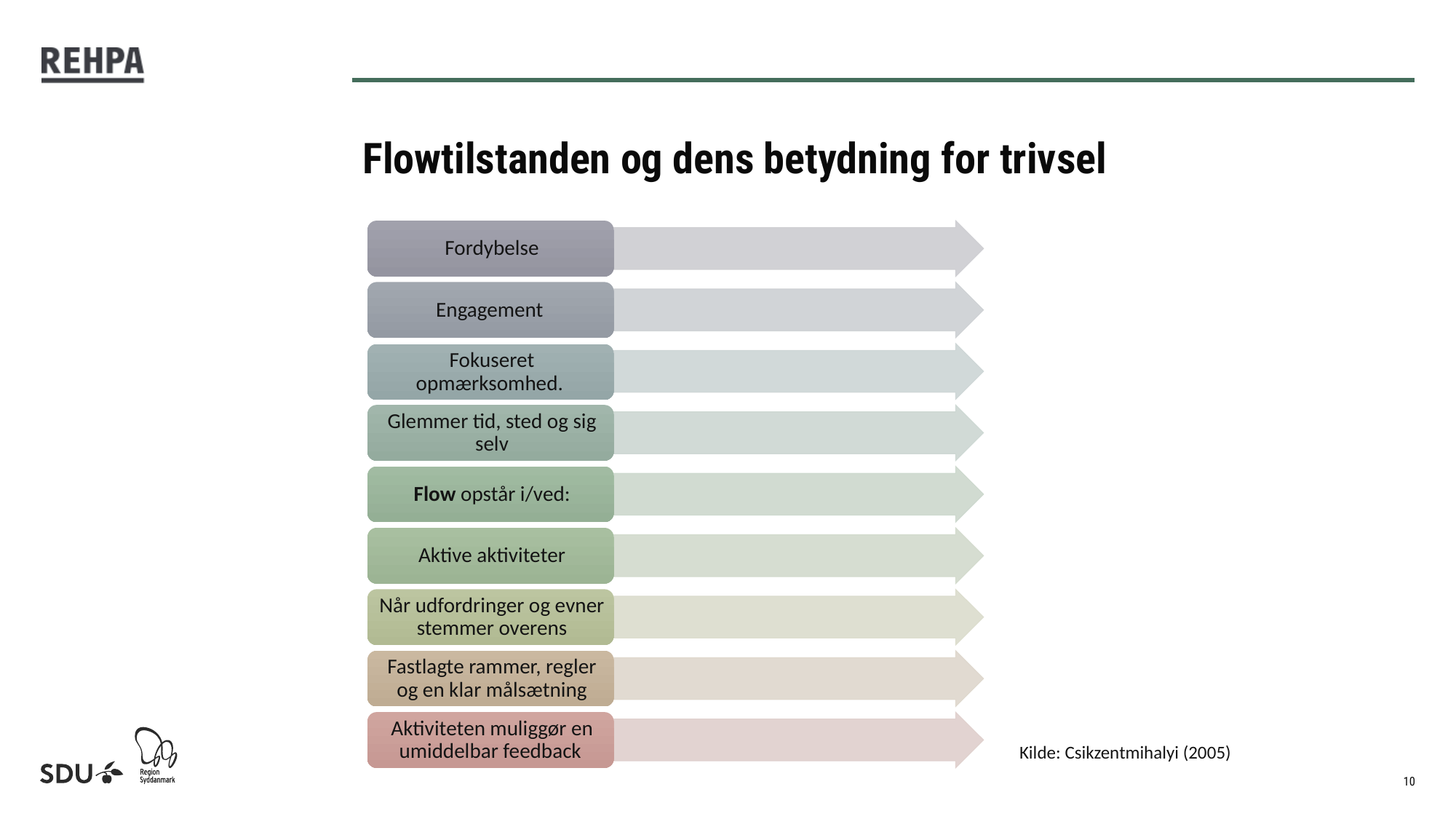

# Flowtilstanden og dens betydning for trivsel
Fordybelse
Engagement
Fokuseret opmærksomhed.
Glemmer tid, sted og sig selv
Flow opstår i/ved:
Aktive aktiviteter
Når udfordringer og evner stemmer overens
Fastlagte rammer, regler og en klar målsætning
Aktiviteten muliggør en umiddelbar feedback
Kilde: Csikzentmihalyi (2005)
10